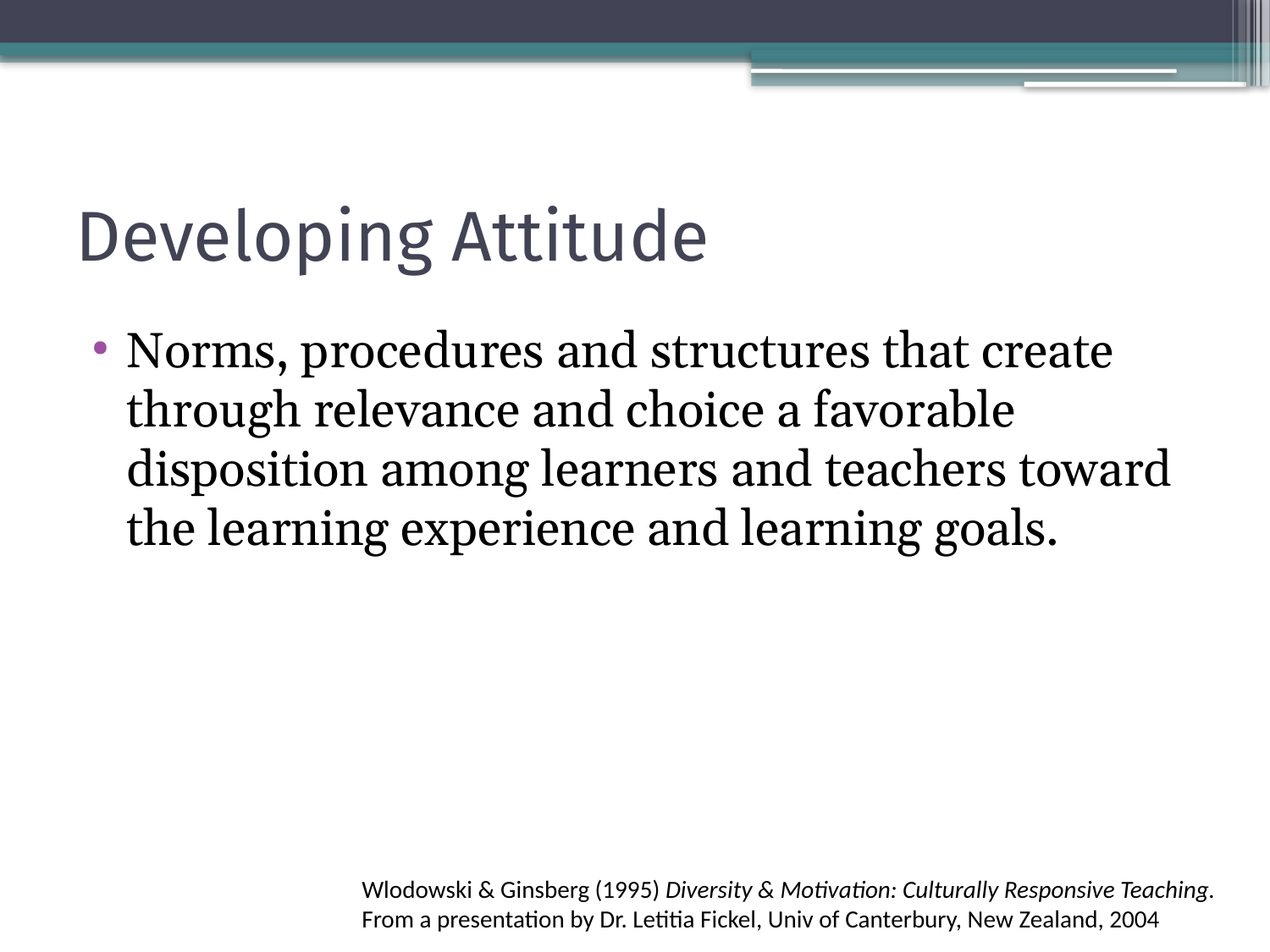

# Developing Attitude
Norms, procedures and structures that create through relevance and choice a favorable disposition among learners and teachers toward the learning experience and learning goals.
Wlodowski & Ginsberg (1995) Diversity & Motivation: Culturally Responsive Teaching.
From a presentation by Dr. Letitia Fickel, Univ of Canterbury, New Zealand, 2004